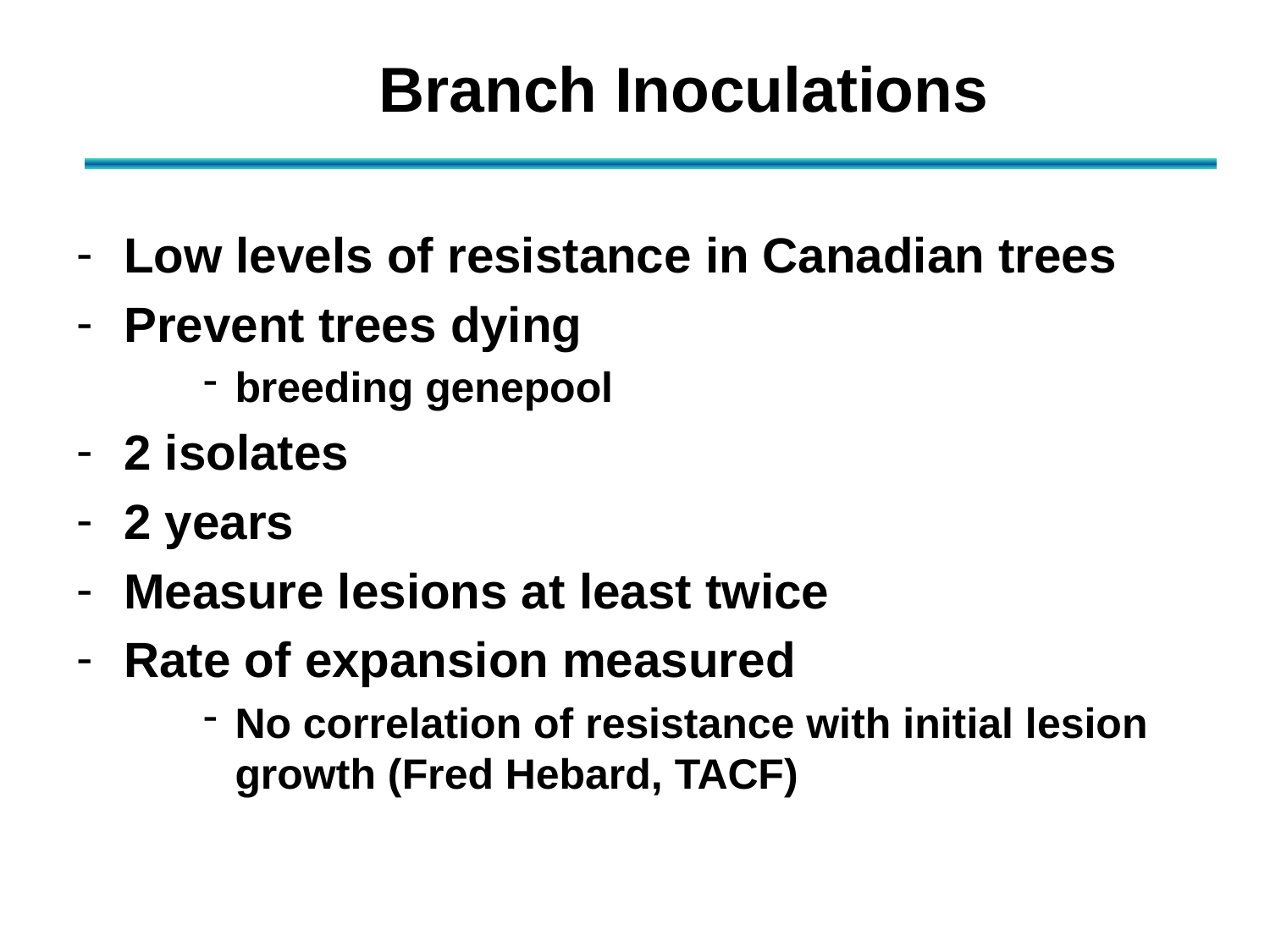

Branch Inoculations

Low levels of resistance in Canadian trees
Prevent trees dying
breeding genepool
2 isolates
2 years
Measure lesions at least twice
Rate of expansion measured
No correlation of resistance with initial lesion growth (Fred Hebard, TACF)